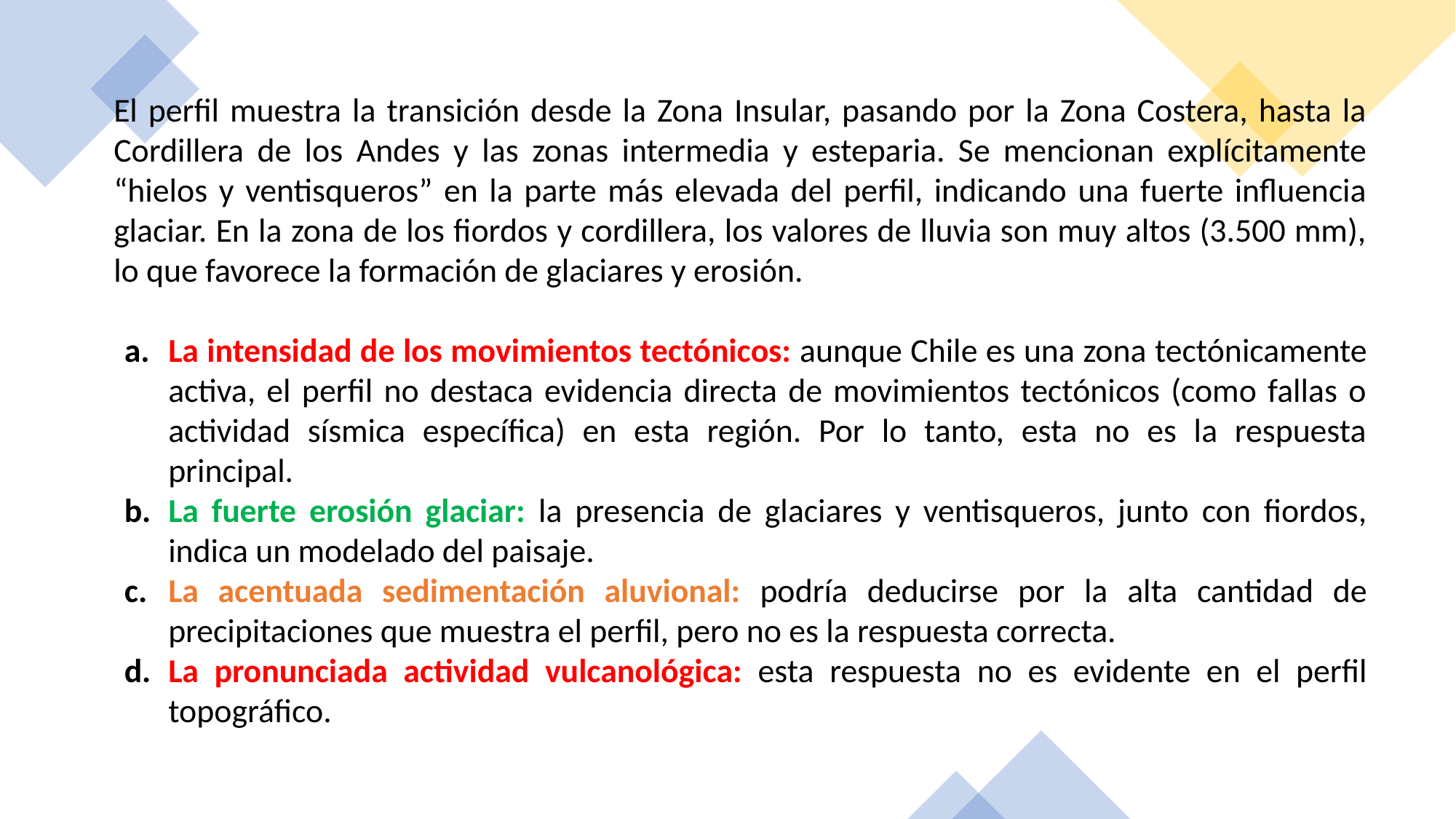

El perfil muestra la transición desde la Zona Insular, pasando por la Zona Costera, hasta la Cordillera de los Andes y las zonas intermedia y esteparia. Se mencionan explícitamente “hielos y ventisqueros” en la parte más elevada del perfil, indicando una fuerte influencia glaciar. En la zona de los fiordos y cordillera, los valores de lluvia son muy altos (3.500 mm), lo que favorece la formación de glaciares y erosión.

La intensidad de los movimientos tectónicos: aunque Chile es una zona tectónicamente activa, el perfil no destaca evidencia directa de movimientos tectónicos (como fallas o actividad sísmica específica) en esta región. Por lo tanto, esta no es la respuesta principal.
La fuerte erosión glaciar: la presencia de glaciares y ventisqueros, junto con fiordos, indica un modelado del paisaje.
La acentuada sedimentación aluvional: podría deducirse por la alta cantidad de precipitaciones que muestra el perfil, pero no es la respuesta correcta.
La pronunciada actividad vulcanológica: esta respuesta no es evidente en el perfil topográfico.